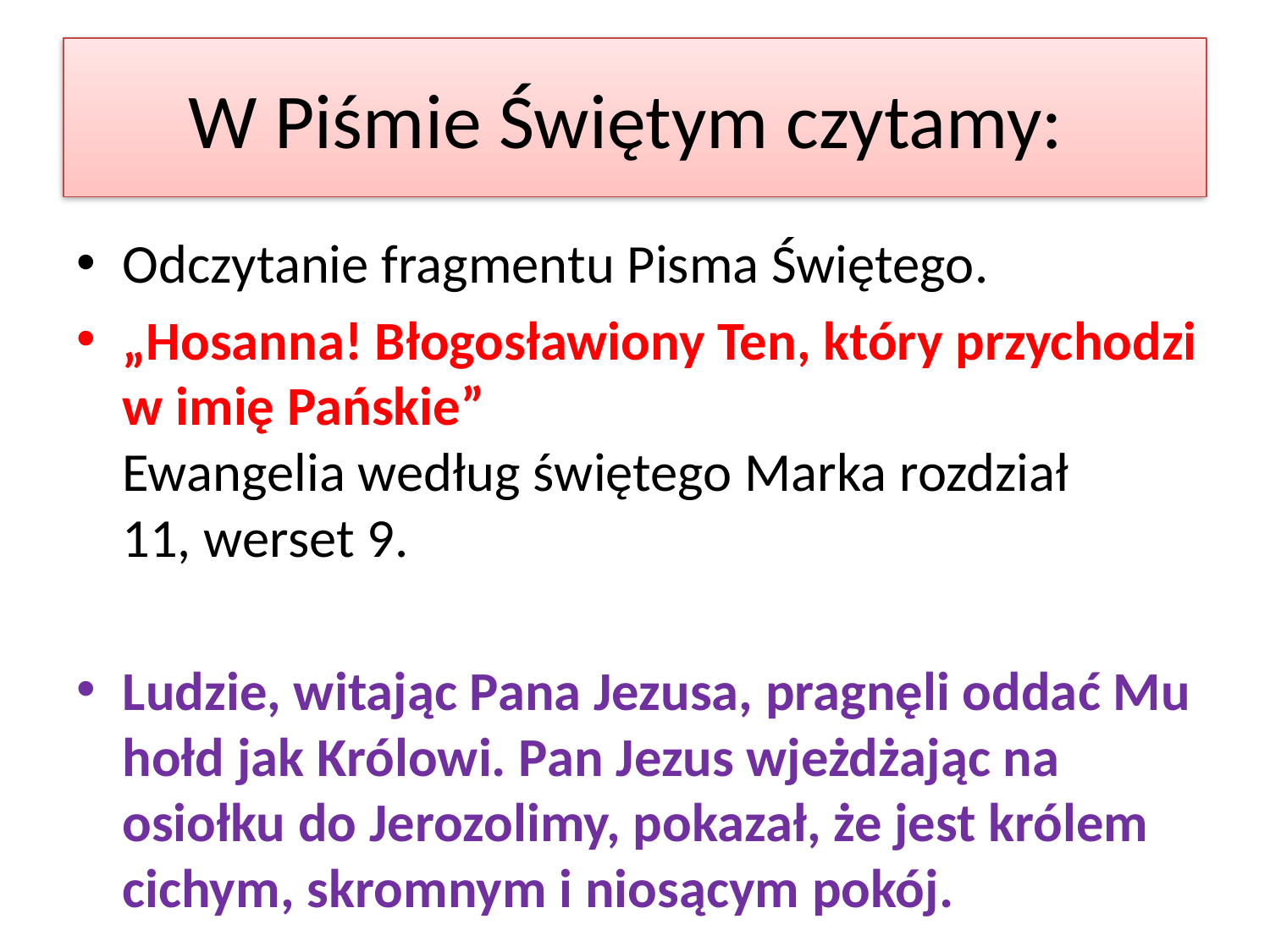

# W Piśmie Świętym czytamy:
Odczytanie fragmentu Pisma Świętego.
„Hosanna! Błogosławiony Ten, który przychodzi w imię Pańskie”
Ewangelia według świętego Marka rozdział
11, werset 9.

Ludzie, witając Pana Jezusa, pragnęli oddać Mu hołd jak Królowi. Pan Jezus wjeżdżając na osiołku do Jerozolimy, pokazał, że jest królem cichym, skromnym i niosącym pokój.